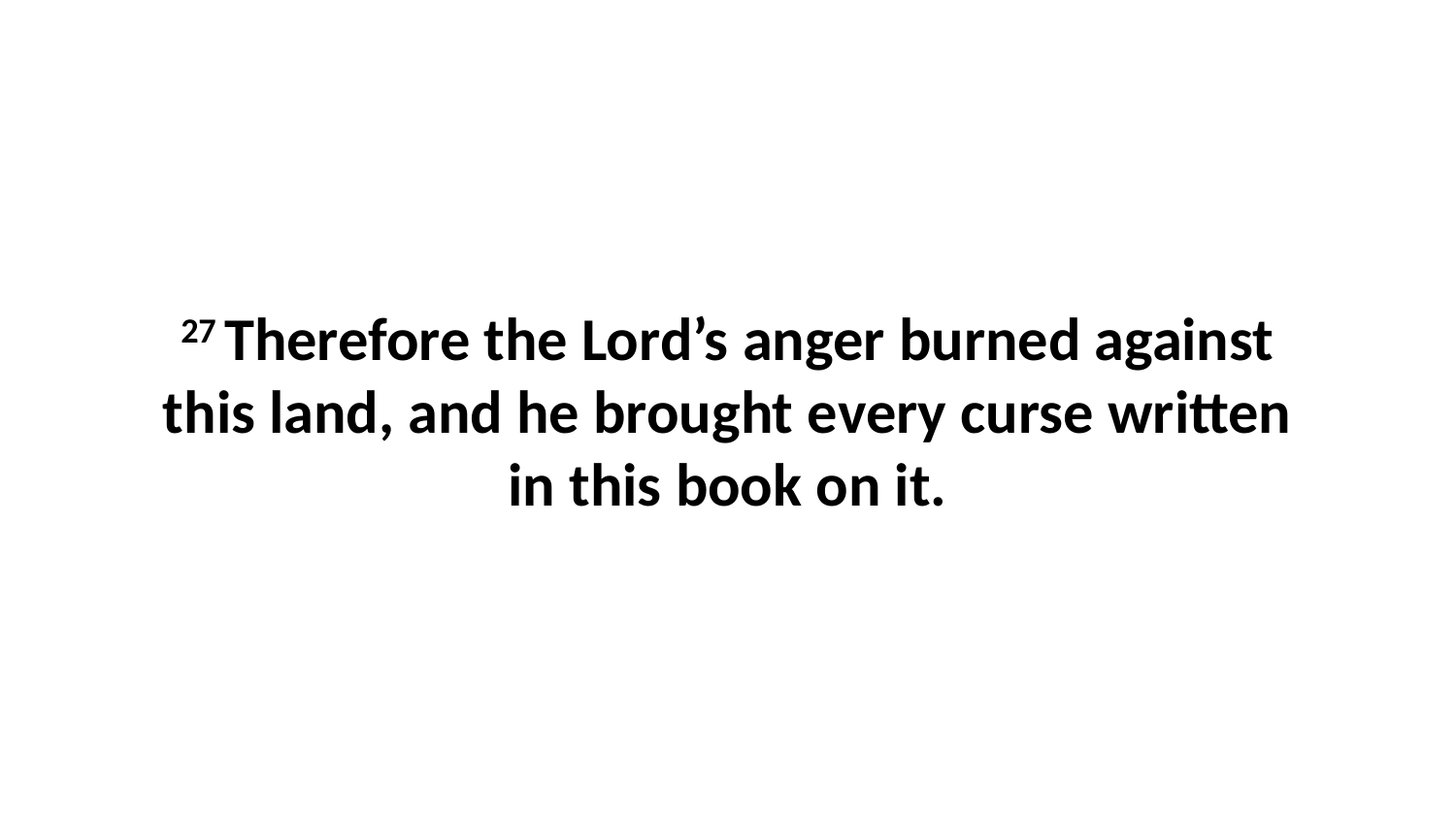

27 Therefore the Lord’s anger burned against this land, and he brought every curse written in this book on it.